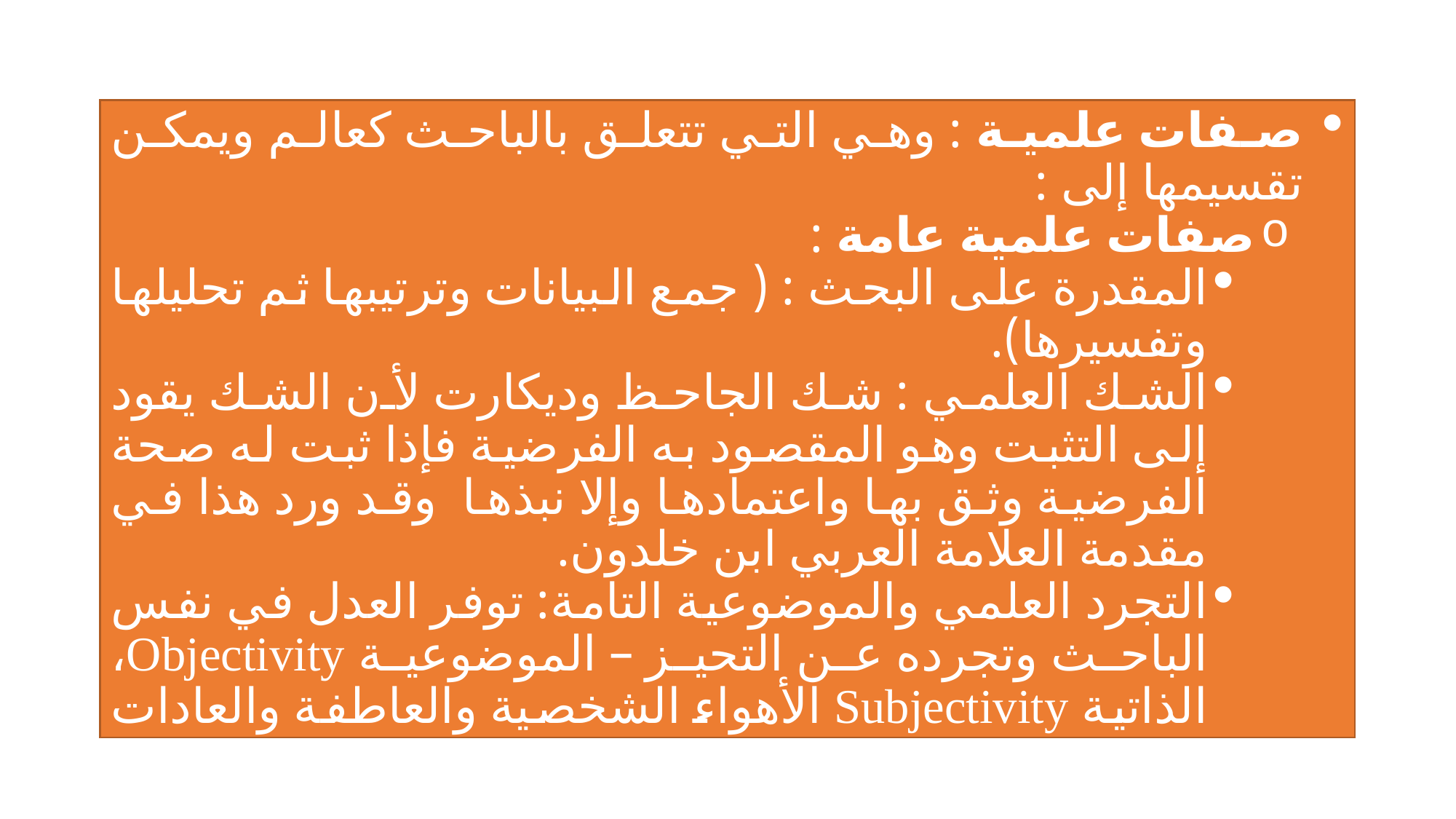

#
صفات علمية : وهي التي تتعلق بالباحث كعالم ويمكن تقسيمها إلى :
صفات علمية عامة :
المقدرة على البحث : ( جمع البيانات وترتيبها ثم تحليلها وتفسيرها).
الشك العلمي : شك الجاحظ وديكارت لأن الشك يقود إلى التثبت وهو المقصود به الفرضية فإذا ثبت له صحة الفرضية وثق بها واعتمادها وإلا نبذها  وقد ورد هذا في مقدمة العلامة العربي ابن خلدون.
التجرد العلمي والموضوعية التامة: توفر العدل في نفس الباحث وتجرده عن التحيز – الموضوعية Objectivity، الذاتية Subjectivity الأهواء الشخصية والعاطفة والعادات والتقاليد والمصالح. الحقيقة هي ضالة الباحث وهذا يعني توفر الأمانة والنزاهة الفكرية.